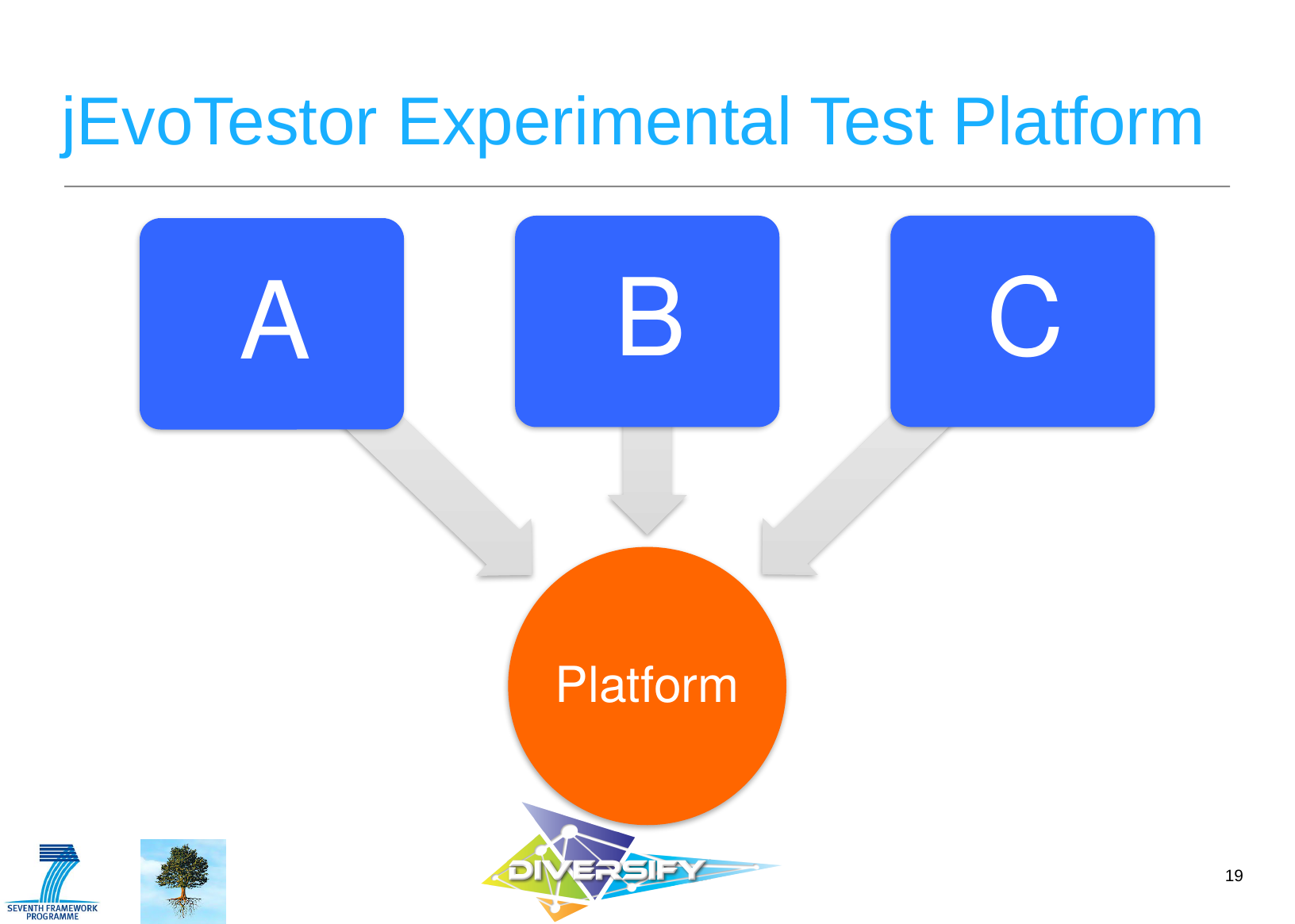

# jEvoTestor Experimental Test Platform
Platform
A
B
C
19